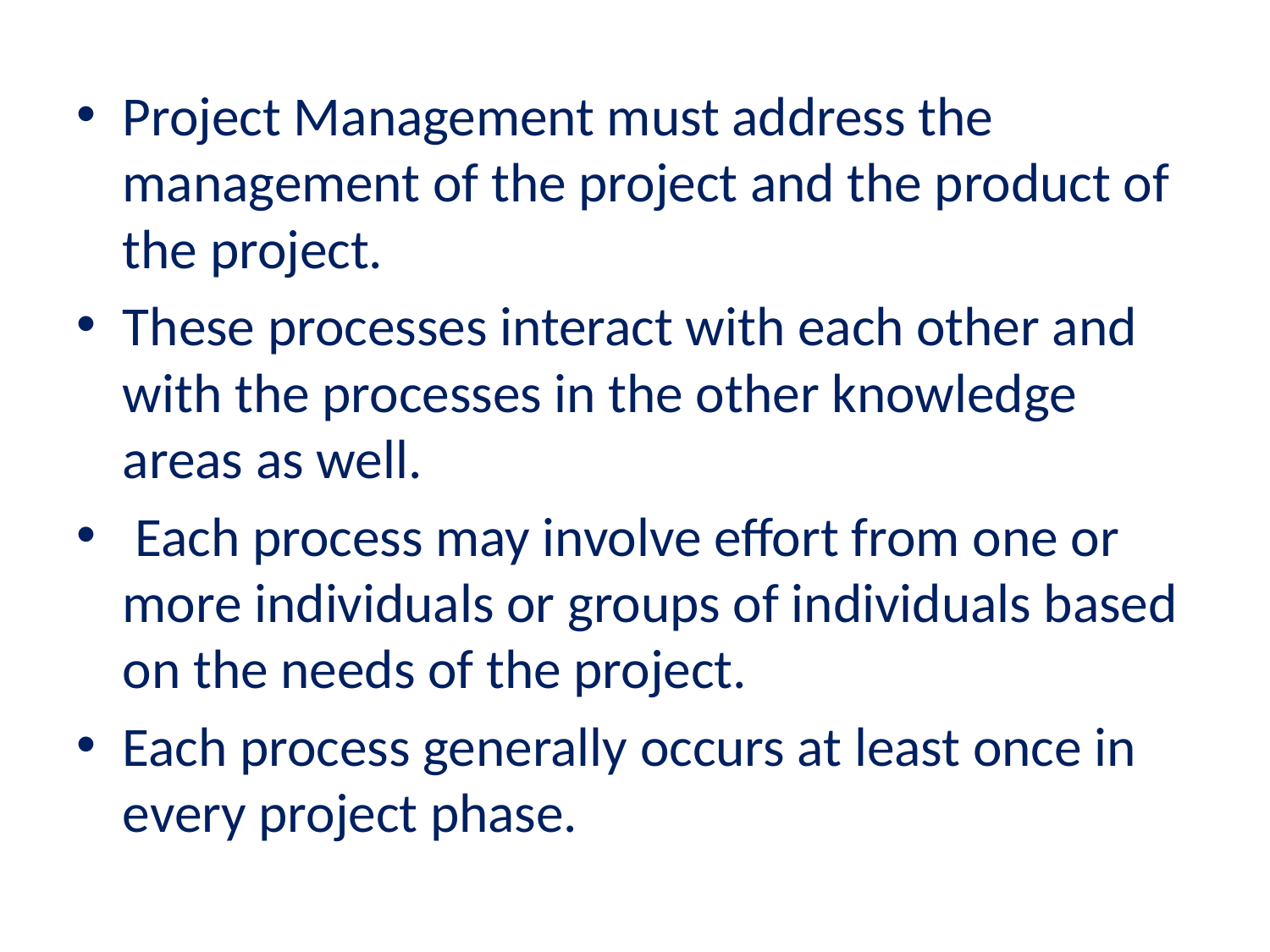

Project Management must address the management of the project and the product of the project.
These processes interact with each other and with the processes in the other knowledge areas as well.
 Each process may involve effort from one or more individuals or groups of individuals based on the needs of the project.
Each process generally occurs at least once in every project phase.